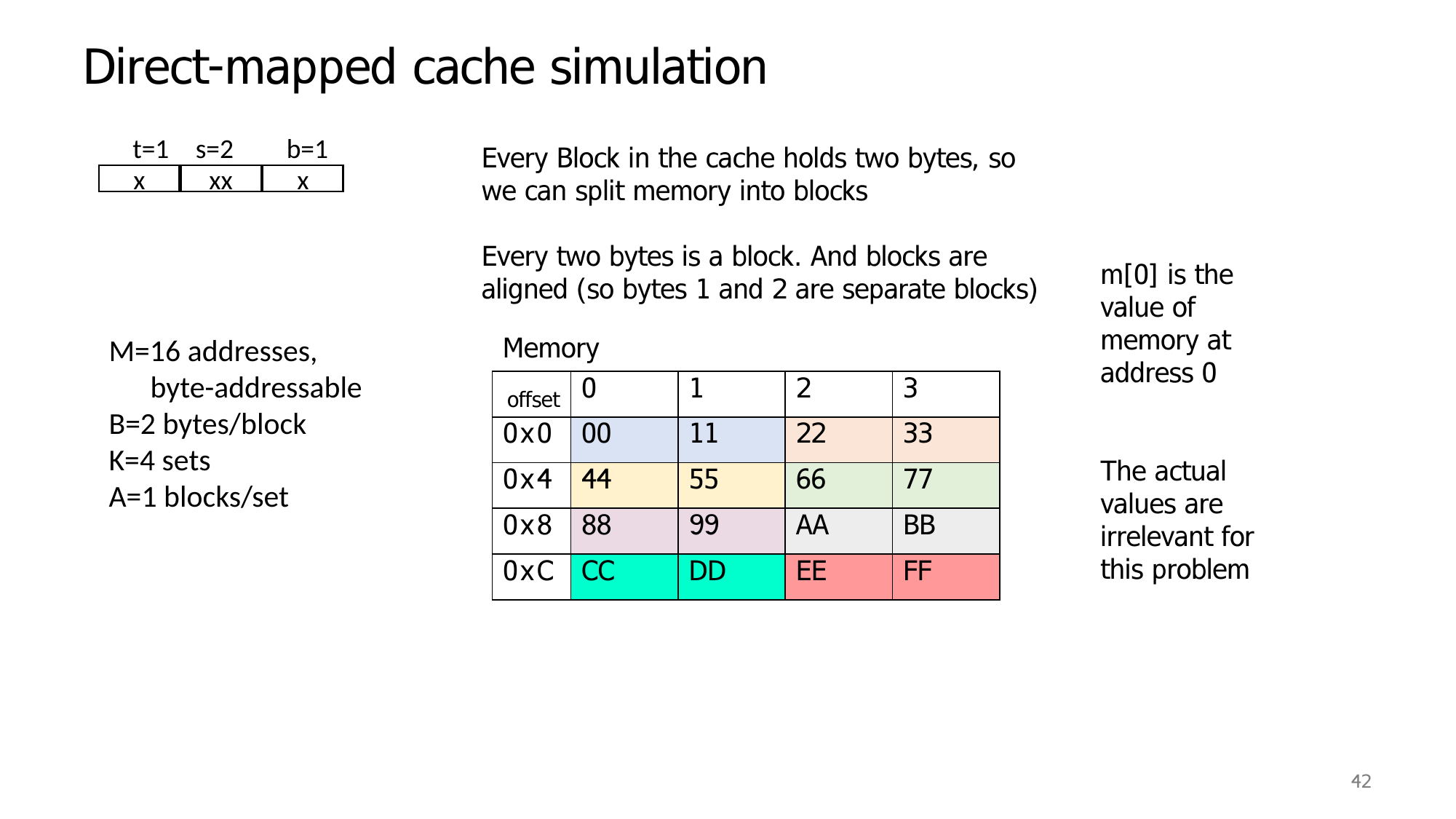

# Direct-mapped cache simulation
t=1
s=2
b=1
x
xx
x
Every Block in the cache holds two bytes, so we can split memory into blocks

Every two bytes is a block. And blocks are aligned (so bytes 1 and 2 are separate blocks)
m[0] is the value of memory at address 0

The actual values are irrelevant for this problem
M=16 addresses,
      byte-addressable
B=2 bytes/block
K=4 sets
A=1 blocks/set
Memory
| offset | 0 | 1 | 2 | 3 |
| --- | --- | --- | --- | --- |
| 0x0 | 00 | 11 | 22 | 33 |
| 0x4 | 44 | 55 | 66 | 77 |
| 0x8 | 88 | 99 | AA | BB |
| 0xC | CC | DD | EE | FF |
42